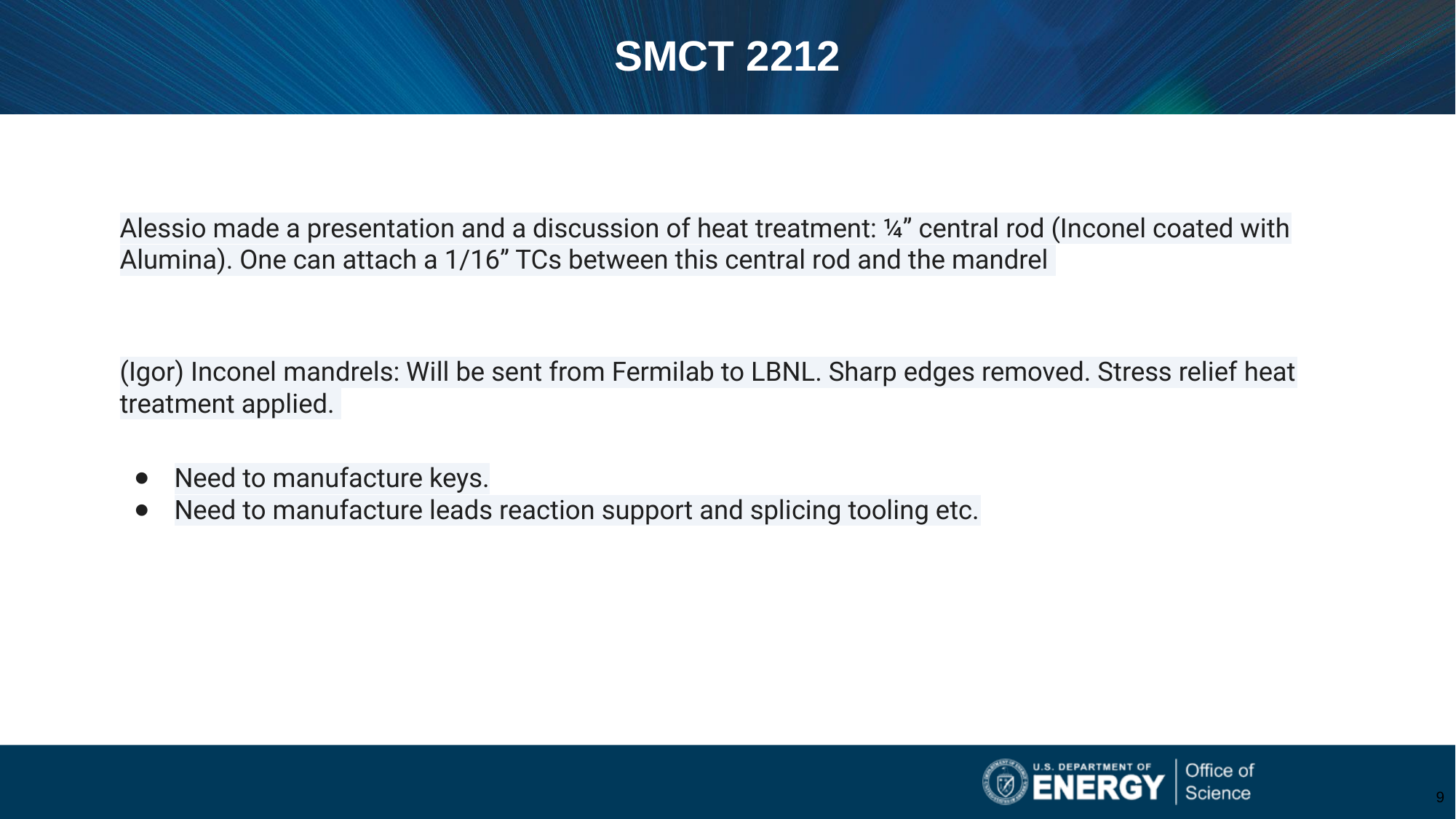

SMCT 2212

Alessio made a presentation and a discussion of heat treatment: ¼” central rod (Inconel coated with Alumina). One can attach a 1/16” TCs between this central rod and the mandrel

(Igor) Inconel mandrels: Will be sent from Fermilab to LBNL. Sharp edges removed. Stress relief heat treatment applied.

Need to manufacture keys.
Need to manufacture leads reaction support and splicing tooling etc.

9